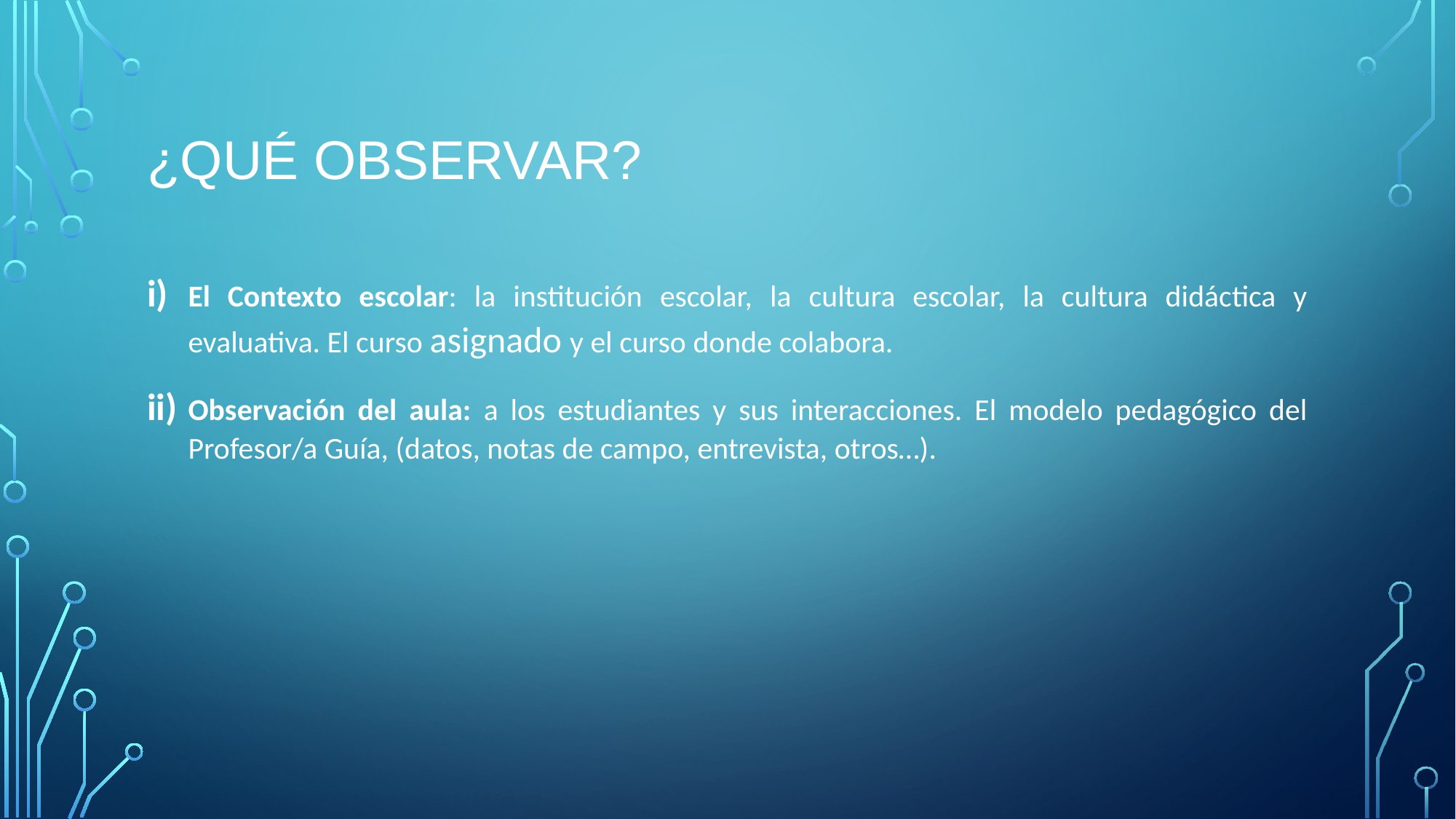

# ¿Qué observar?
El Contexto escolar: la institución escolar, la cultura escolar, la cultura didáctica y evaluativa. El curso asignado y el curso donde colabora.
Observación del aula: a los estudiantes y sus interacciones. El modelo pedagógico del Profesor/a Guía, (datos, notas de campo, entrevista, otros…).